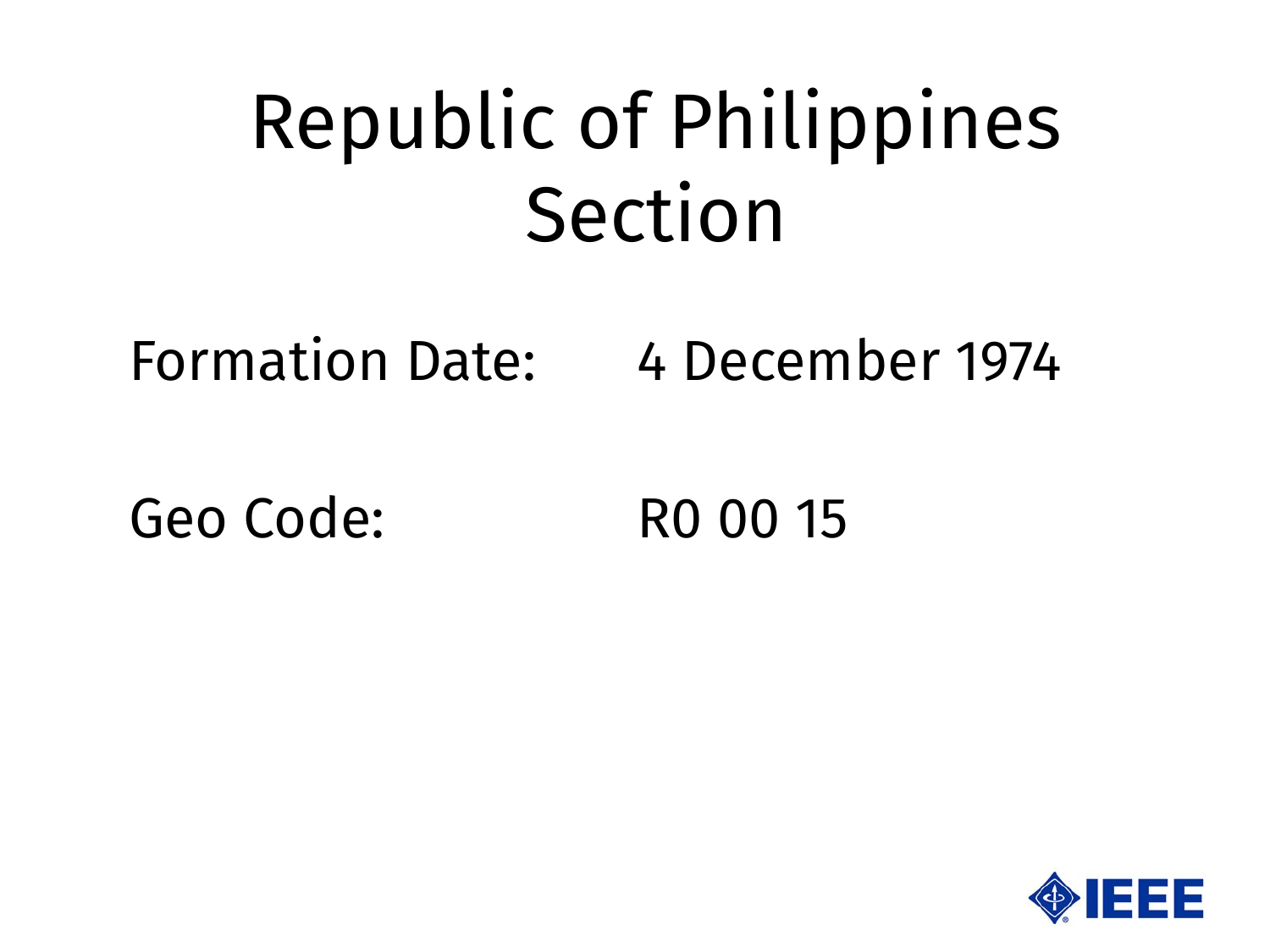

# Republic of Philippines Section
Formation Date:	4 December 1974

Geo Code:		R0 00 15